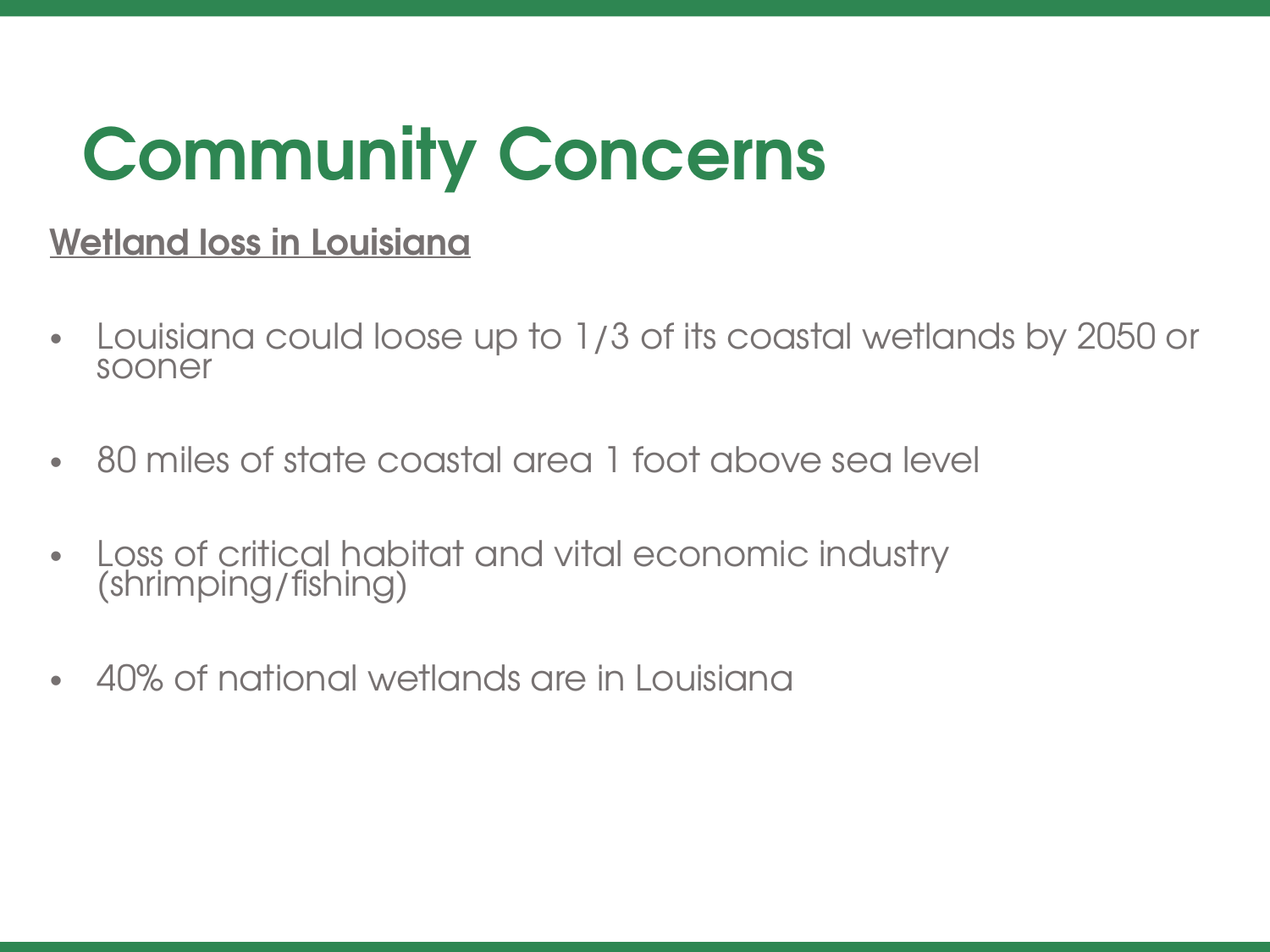

Community Concerns
Wetland loss in Louisiana

Louisiana could loose up to 1/3 of its coastal wetlands by 2050 or sooner

80 miles of state coastal area 1 foot above sea level

Loss of critical habitat and vital economic industry (shrimping/fishing)

40% of national wetlands are in Louisiana